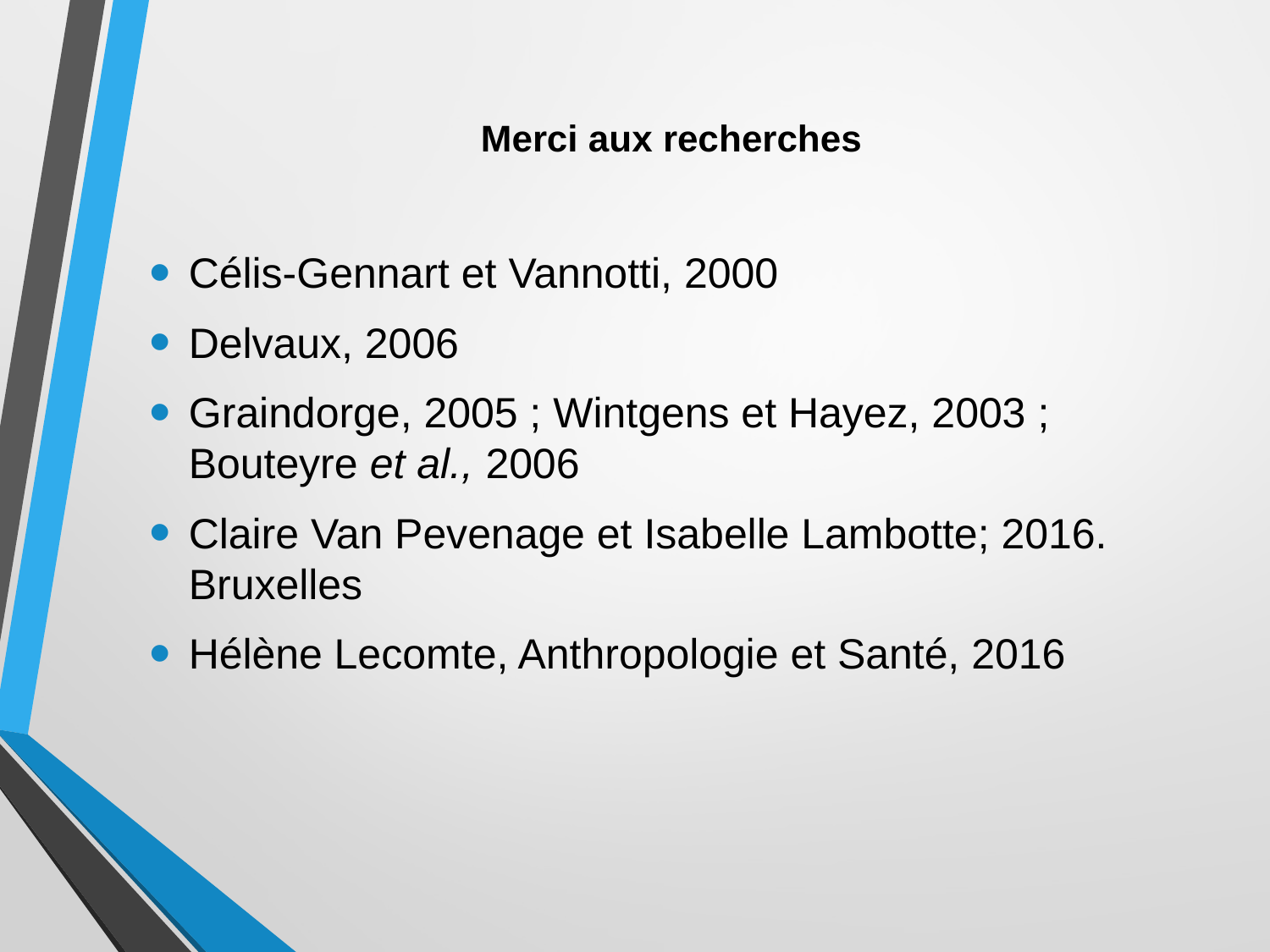

# Merci aux recherches
Célis-Gennart et Vannotti, 2000
Delvaux, 2006
Graindorge, 2005 ; Wintgens et Hayez, 2003 ; Bouteyre et al., 2006
Claire Van Pevenage et Isabelle Lambotte; 2016. Bruxelles
Hélène Lecomte, Anthropologie et Santé, 2016